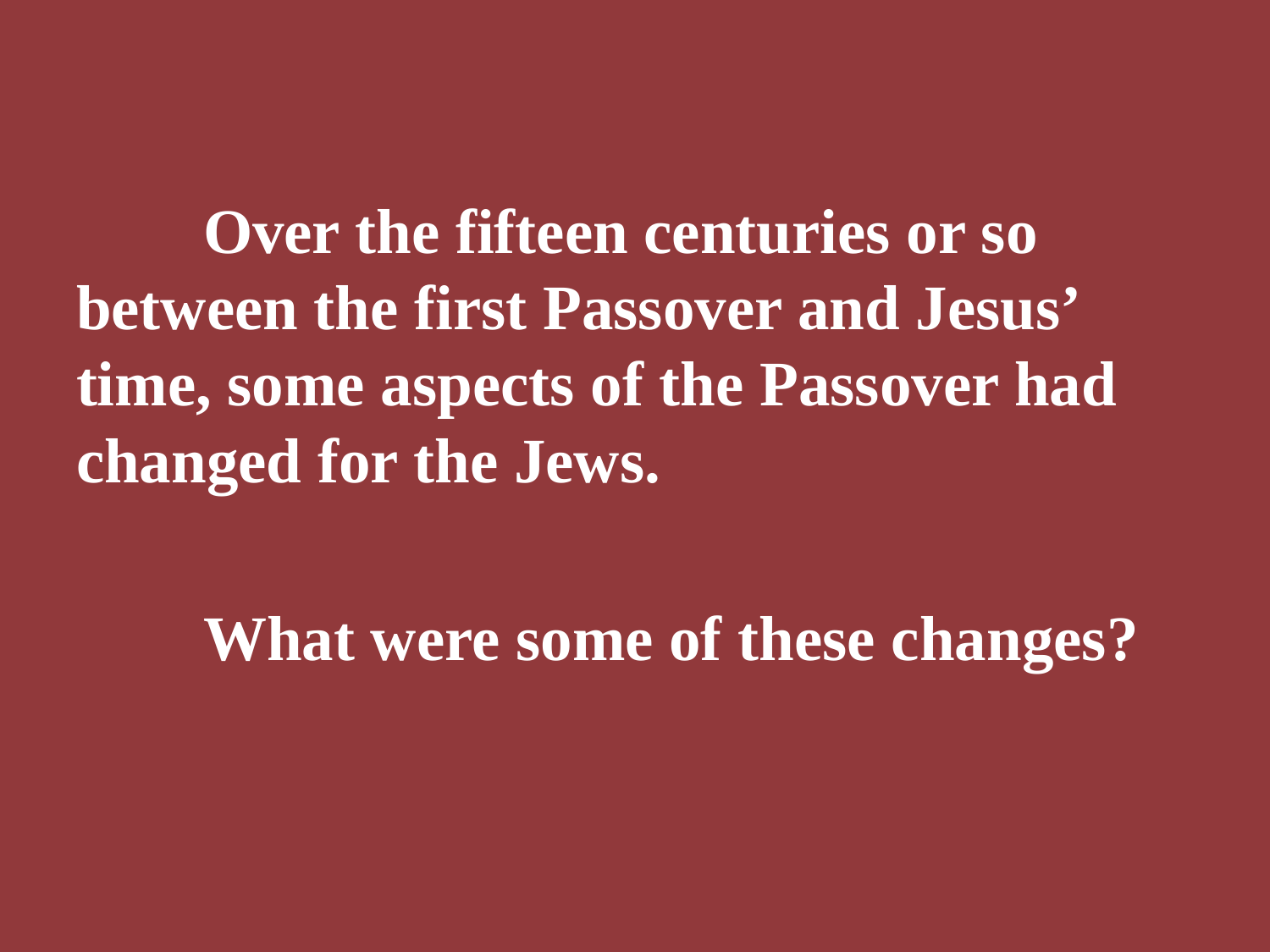

Over the fifteen centuries or so between the first Passover and Jesus’ time, some aspects of the Passover had changed for the Jews.

	What were some of these changes?